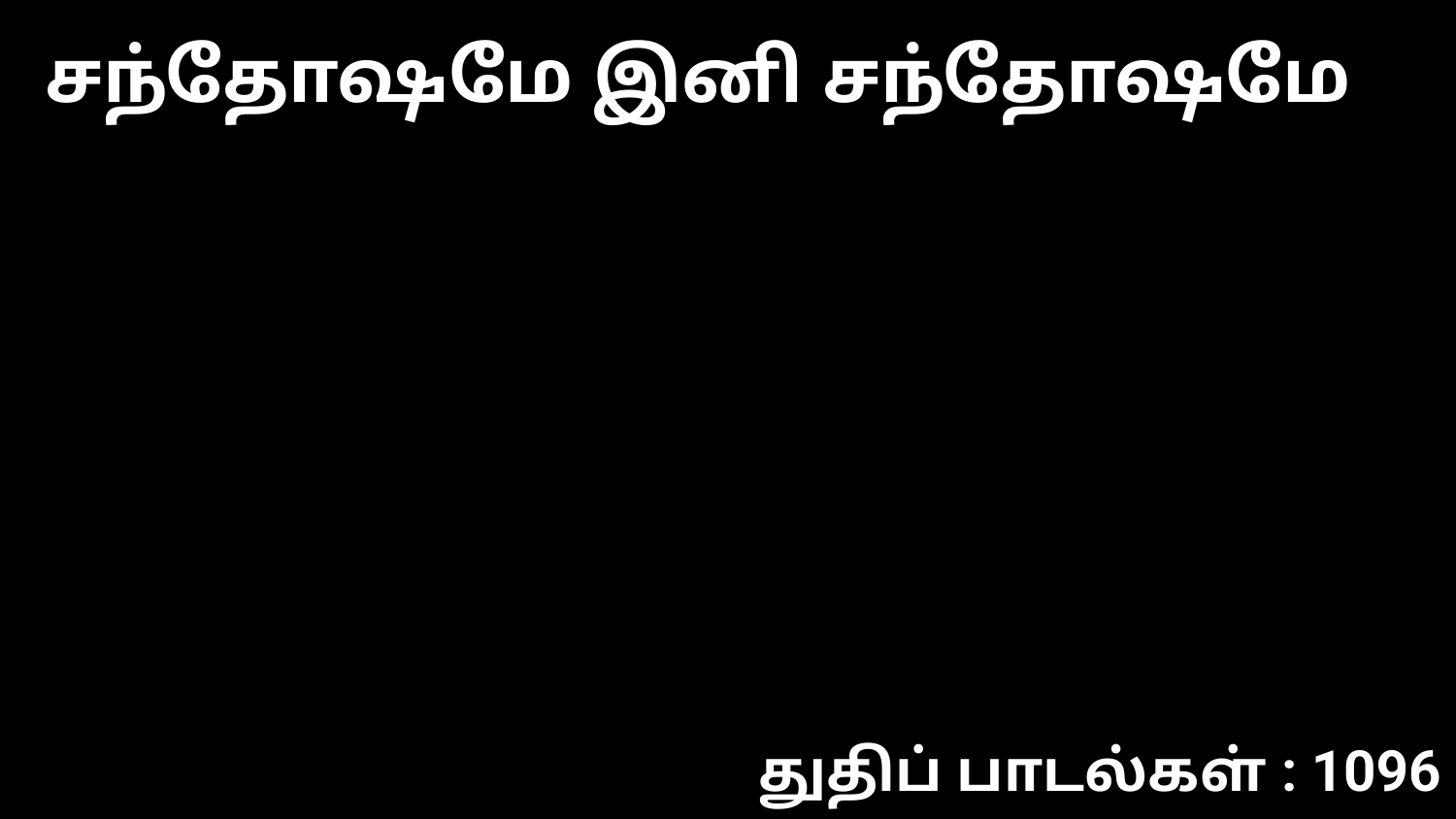

சந்தோஷமே இனி சந்தோஷமே
துதிப் பாடல்கள் : 1096